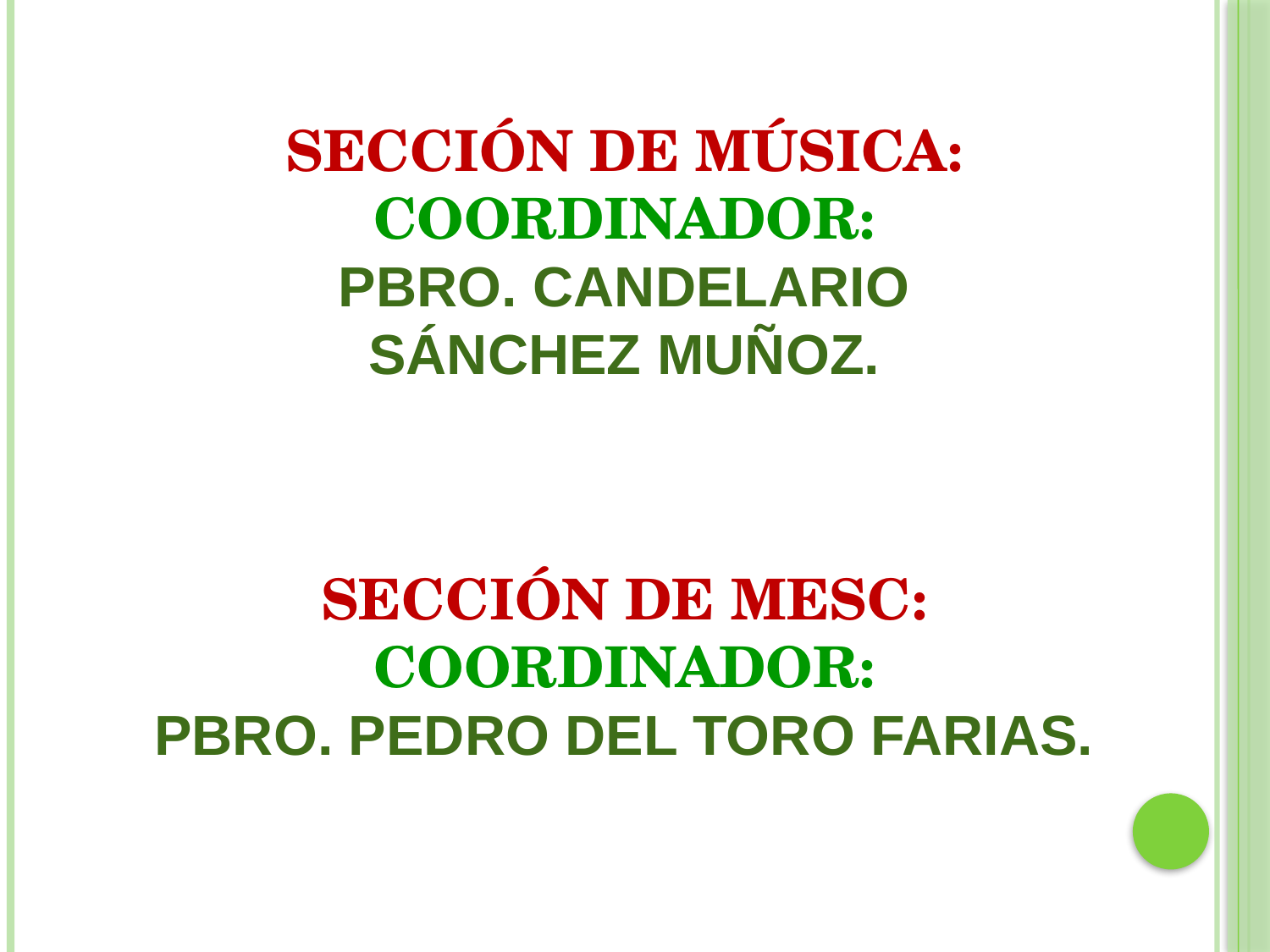

SECCIÓN DE MÚSICA:
COORDINADOR:
 PBRO. CANDELARIO
SÁNCHEZ MUÑOZ.

SECCIÓN DE MESC:
COORDINADOR:
PBRO. PEDRO DEL TORO FARIAS.